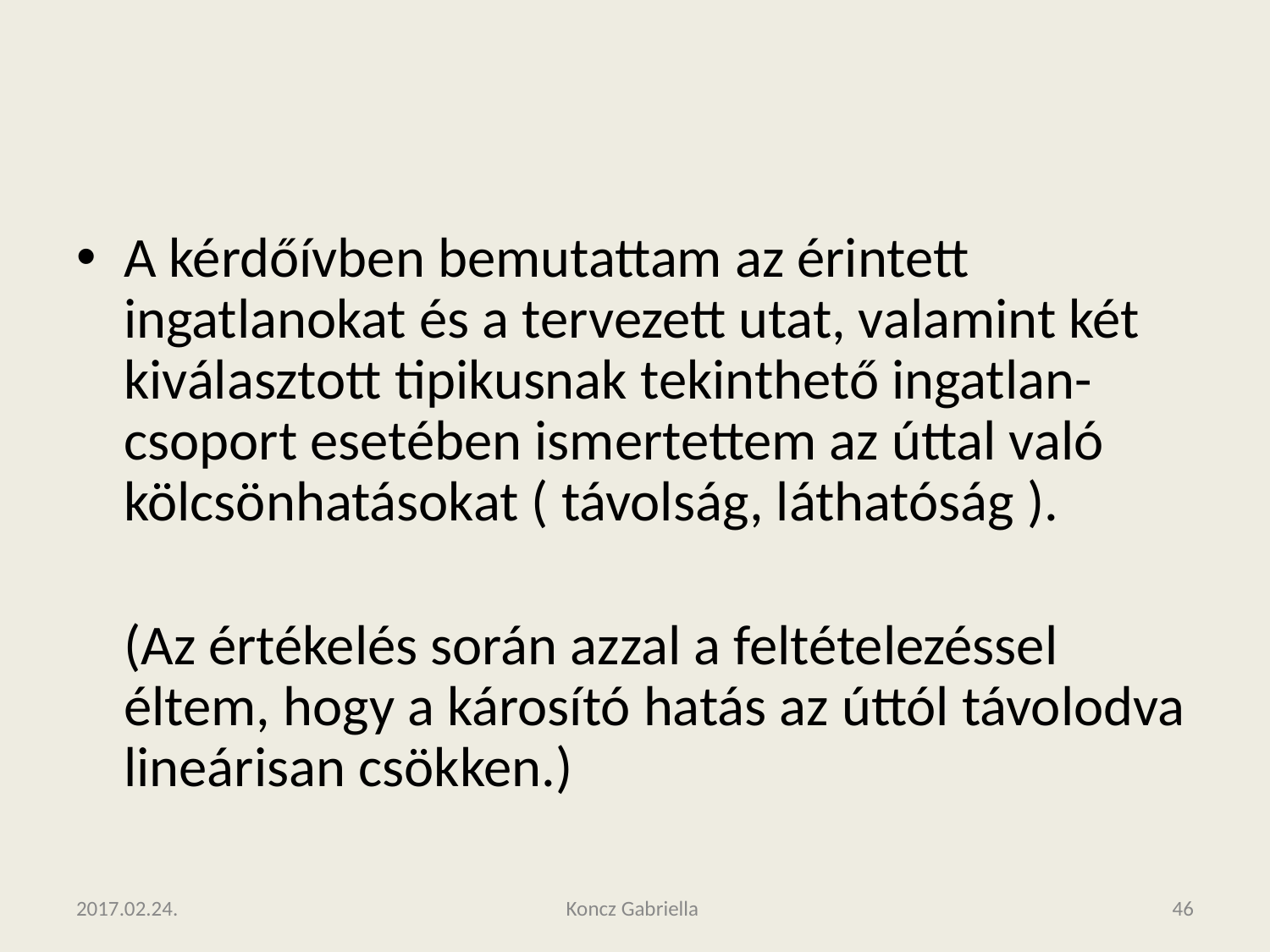

#
A kérdőívben bemutattam az érintett ingatlanokat és a tervezett utat, valamint két kiválasztott tipikusnak tekinthető ingatlan-csoport esetében ismertettem az úttal való kölcsönhatásokat ( távolság, láthatóság ).

	(Az értékelés során azzal a feltételezéssel éltem, hogy a károsító hatás az úttól távolodva lineárisan csökken.)

2017.02.24.
Koncz Gabriella
46